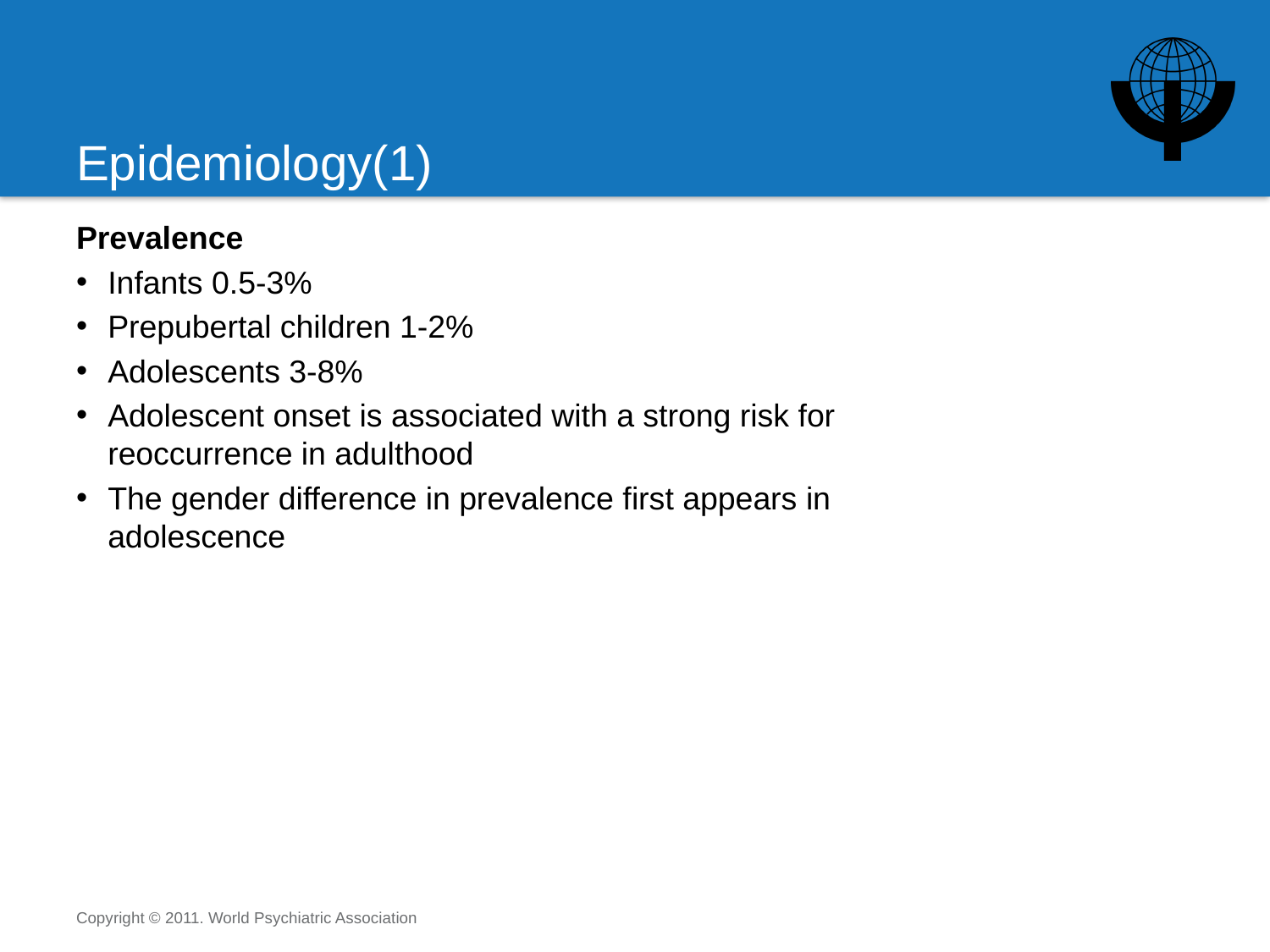

# Epidemiology(1)
Prevalence
Infants 0.5-3%
Prepubertal children 1-2%
Adolescents 3-8%
Adolescent onset is associated with a strong risk for reoccurrence in adulthood
The gender difference in prevalence first appears in adolescence
Copyright © 2011. World Psychiatric Association